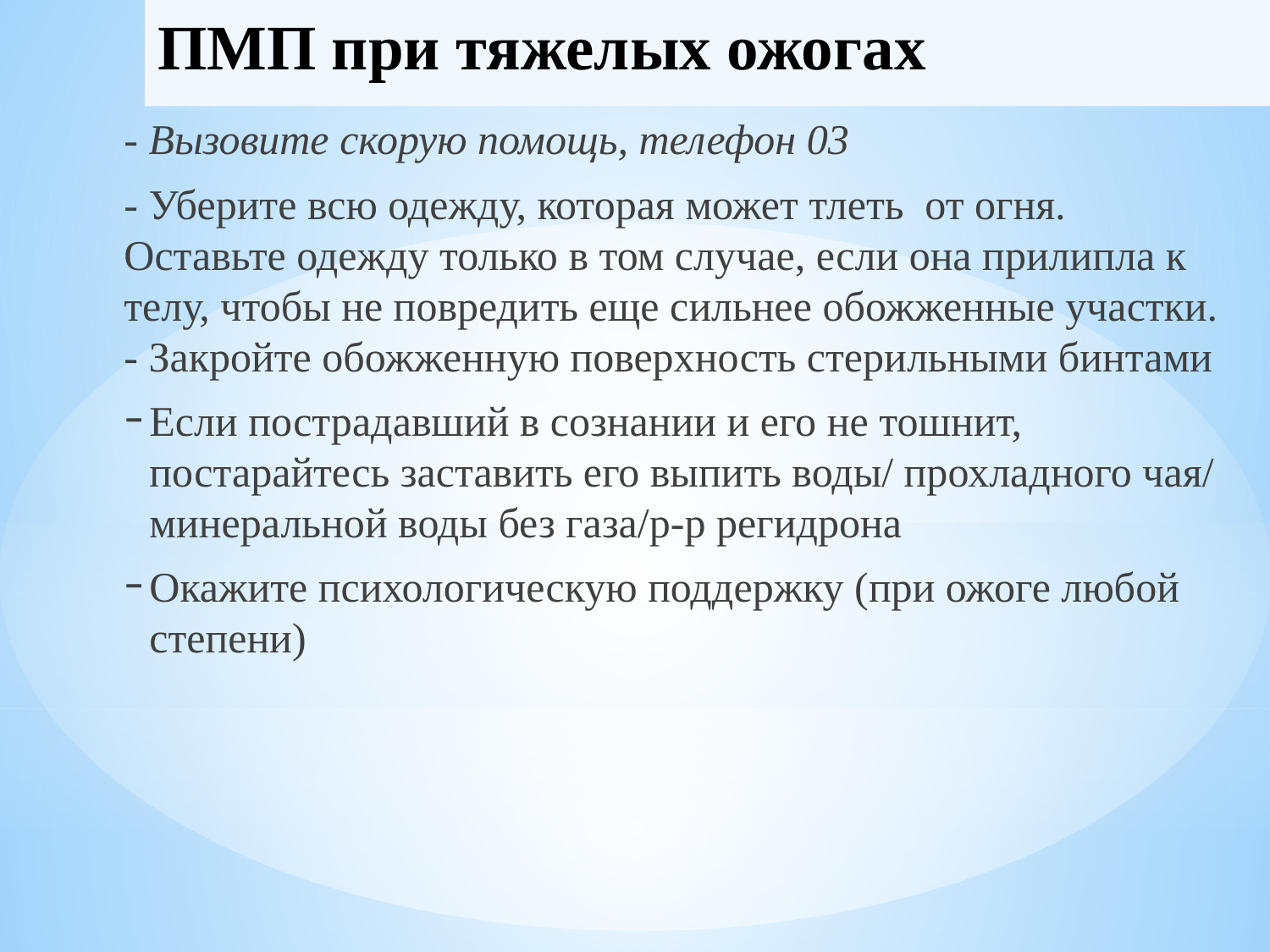

# ПМП при тяжелых ожогах
- Вызовите скорую помощь, телефон 03
- Уберите всю одежду, которая может тлеть  от огня. Оставьте одежду только в том случае, если она прилипла к телу, чтобы не повредить еще сильнее обожженные участки.
- Закройте обожженную поверхность стерильными бинтами
Если пострадавший в сознании и его не тошнит, постарайтесь заставить его выпить воды/ прохладного чая/ минеральной воды без газа/р-р регидрона
Окажите психологическую поддержку (при ожоге любой степени)